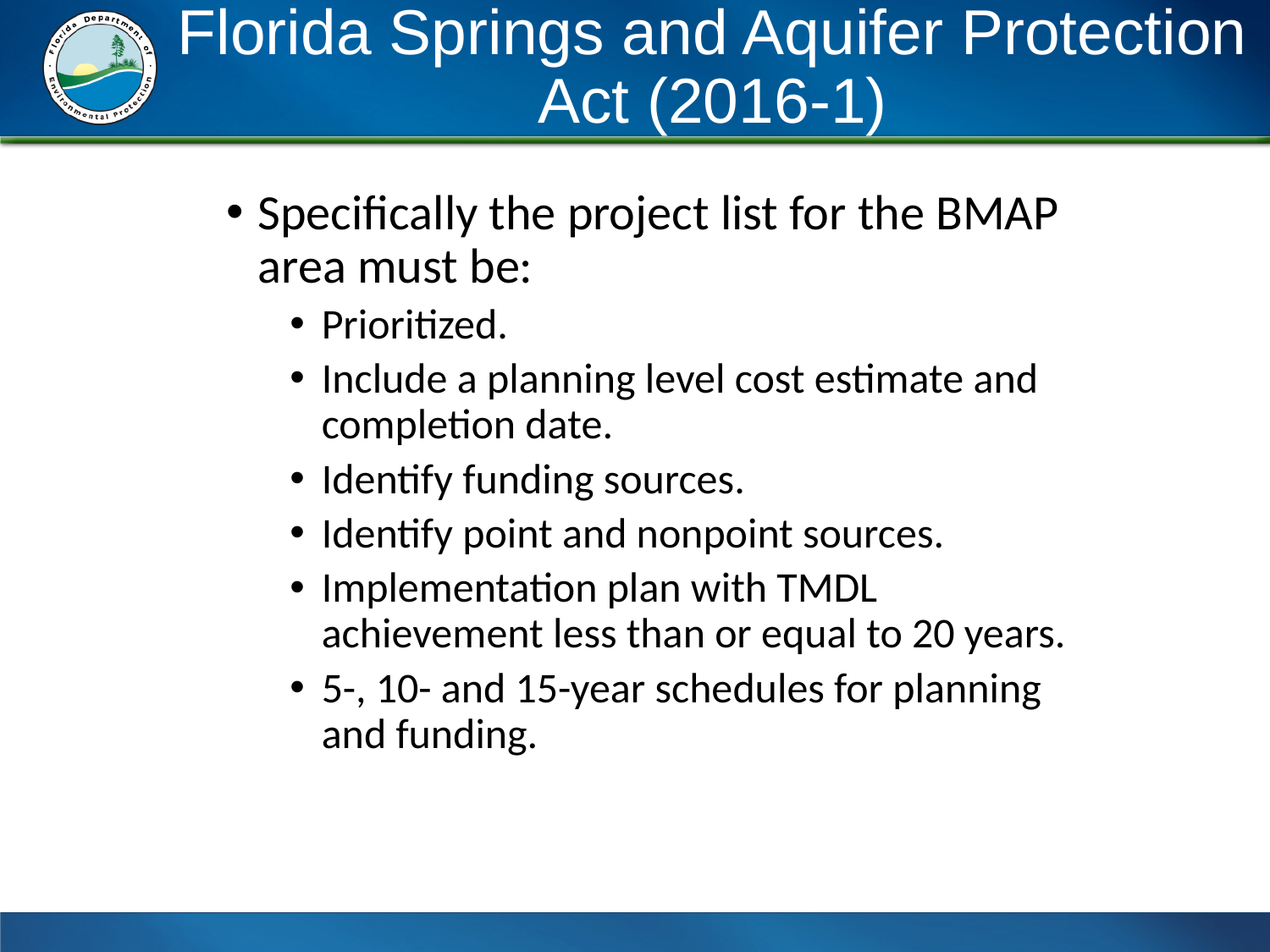

# Florida Springs and Aquifer Protection Act (2016-1)
Specifically the project list for the BMAP area must be:
Prioritized.
Include a planning level cost estimate and completion date.
Identify funding sources.
Identify point and nonpoint sources.
Implementation plan with TMDL achievement less than or equal to 20 years.
5-, 10- and 15-year schedules for planning and funding.